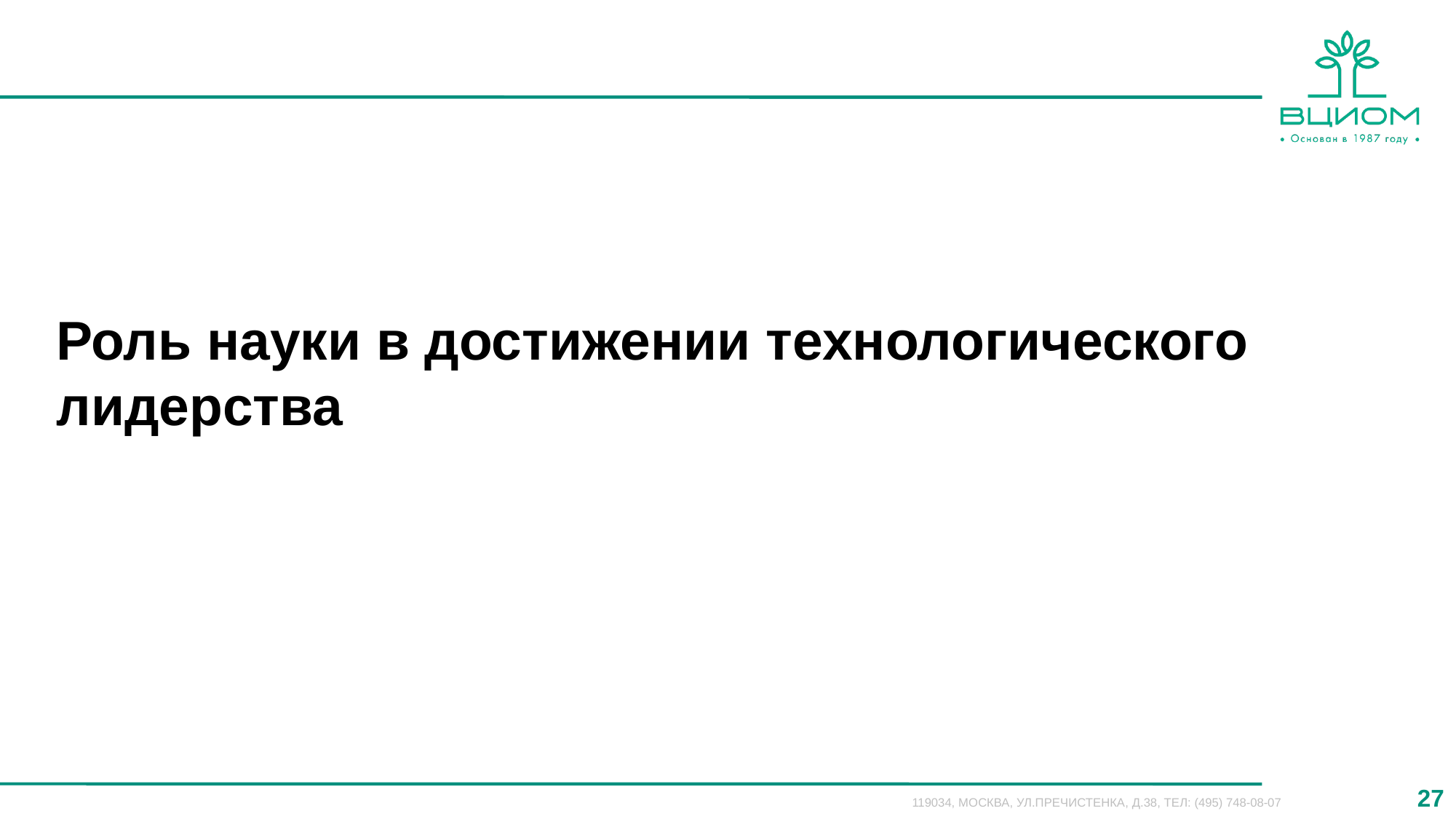

# Роль науки в достижении технологического лидерства